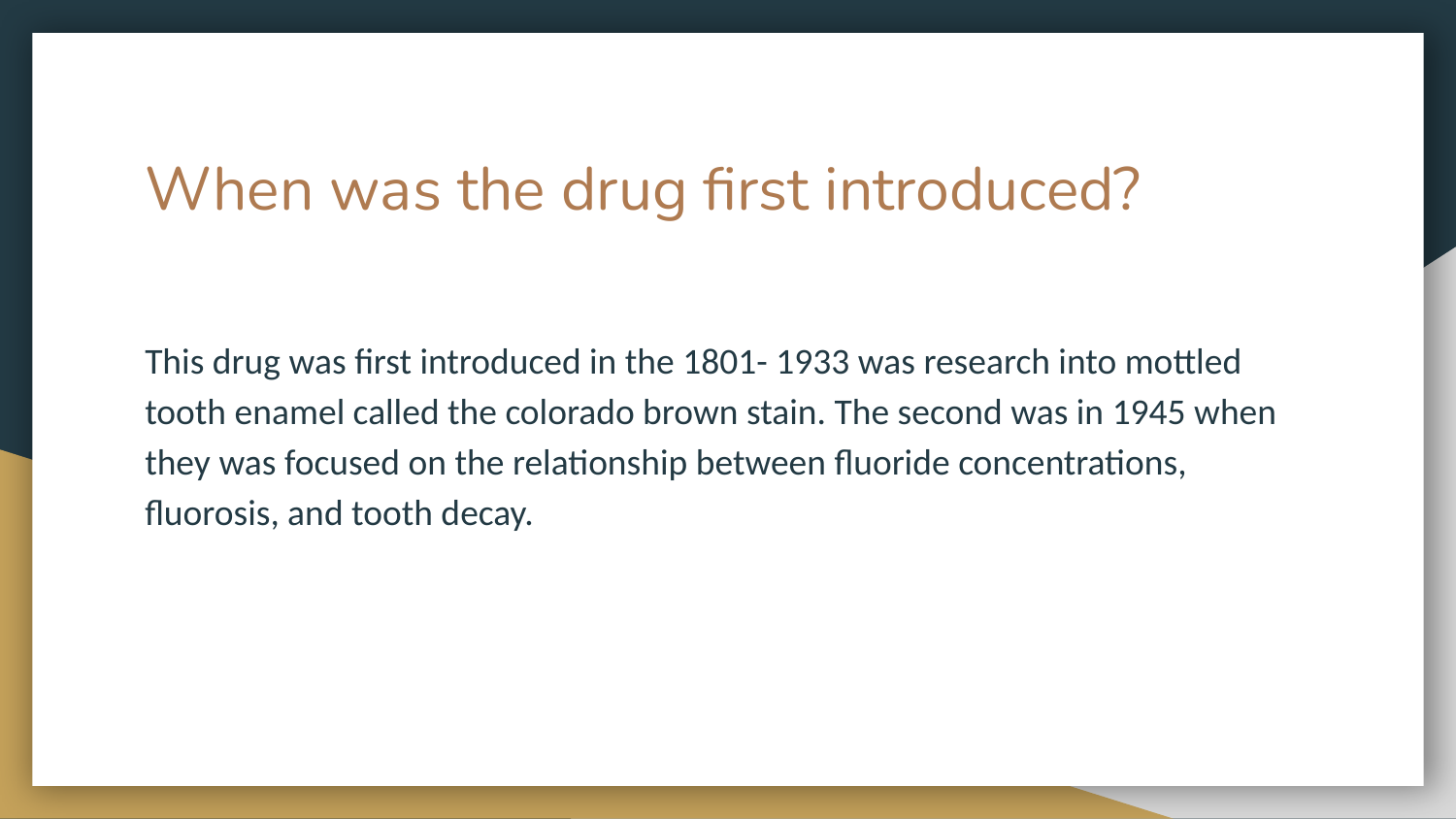

# When was the drug first introduced?
This drug was first introduced in the 1801- 1933 was research into mottled tooth enamel called the colorado brown stain. The second was in 1945 when they was focused on the relationship between fluoride concentrations, fluorosis, and tooth decay.